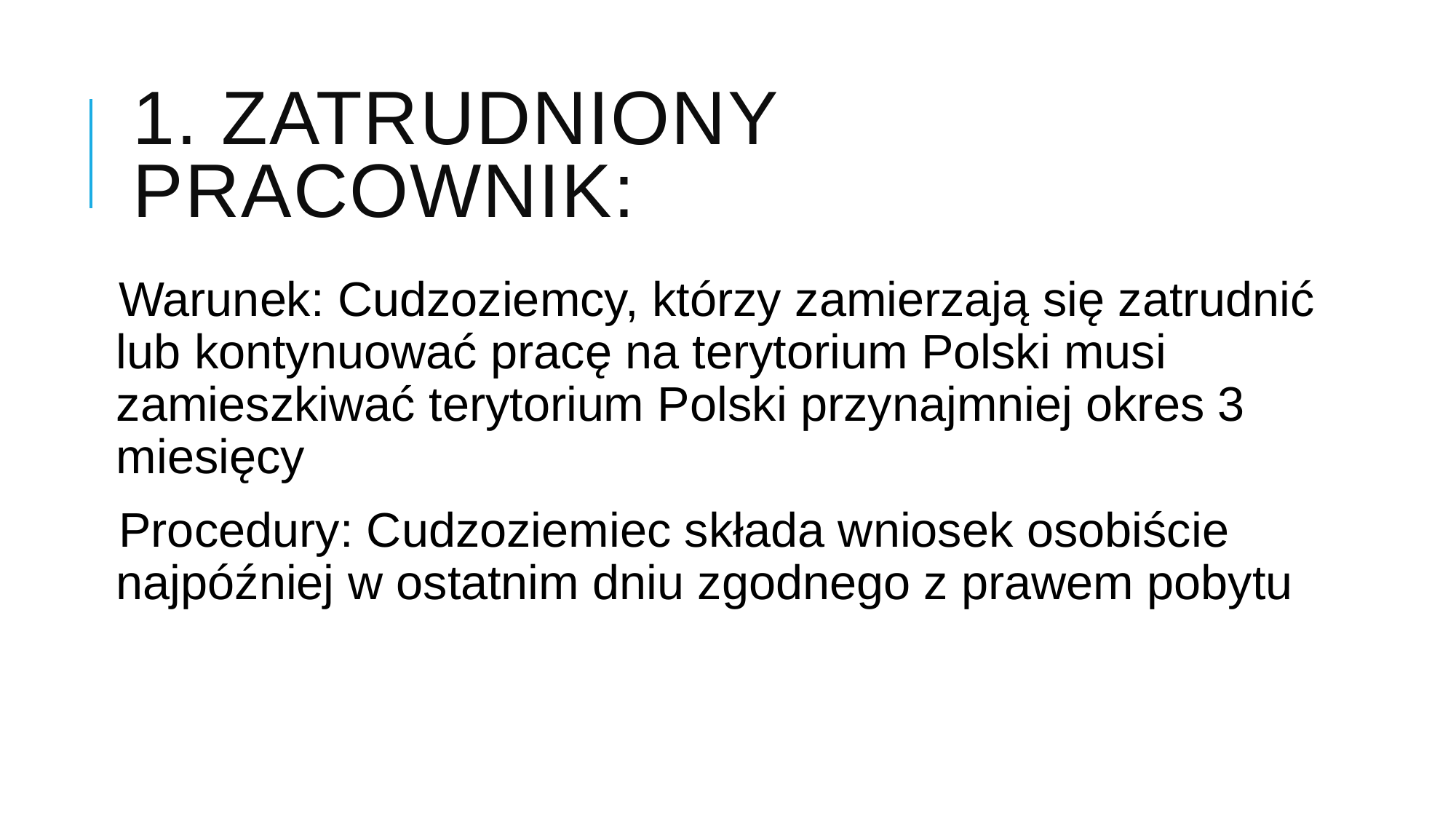

# 1. Zatrudniony pracownik:
Warunek: Cudzoziemcy, którzy zamierzają się zatrudnić lub kontynuować pracę na terytorium Polski musi zamieszkiwać terytorium Polski przynajmniej okres 3 miesięcy
Procedury: Cudzoziemiec składa wniosek osobiście najpóźniej w ostatnim dniu zgodnego z prawem pobytu